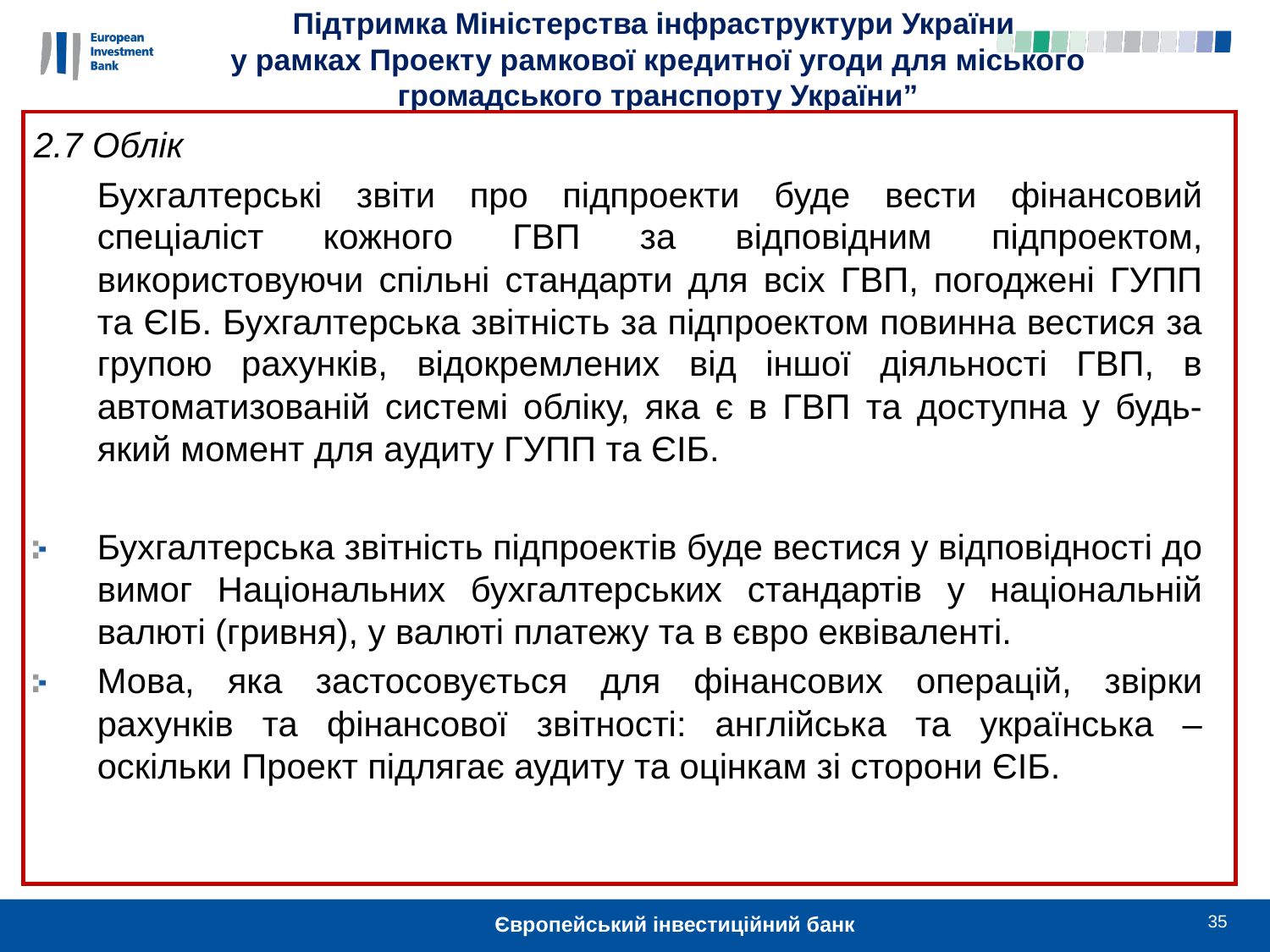

Підтримка Міністерства інфраструктури України
у рамках Проекту рамкової кредитної угоди для міського громадського транспорту України”

2.7 Облік
	Бухгалтерські звіти про підпроекти буде вести фінансовий спеціаліст кожного ГВП за відповідним підпроектом, використовуючи спільні стандарти для всіх ГВП, погоджені ГУПП та ЄІБ. Бухгалтерська звітність за підпроектом повинна вестися за групою рахунків, відокремлених від іншої діяльності ГВП, в автоматизованій системі обліку, яка є в ГВП та доступна у будь-який момент для аудиту ГУПП та ЄІБ.

Бухгалтерська звітність підпроектів буде вестися у відповідності до вимог Національних бухгалтерських стандартів у національній валюті (гривня), у валюті платежу та в євро еквіваленті.
Мова, яка застосовується для фінансових операцій, звірки рахунків та фінансової звітності: англійська та українська – оскільки Проект підлягає аудиту та оцінкам зі сторони ЄІБ.

35
Європейський інвестиційний банк